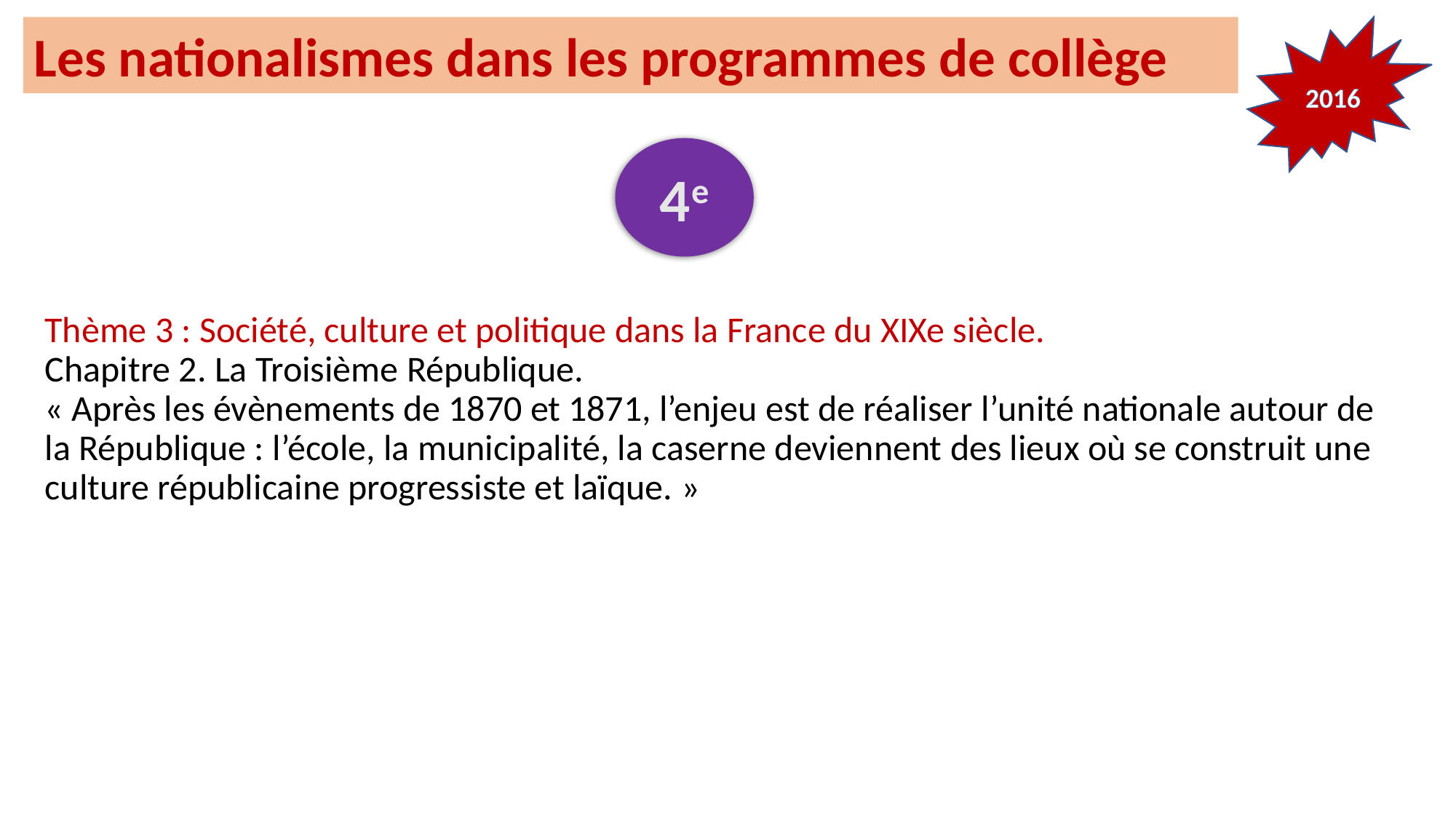

Les nationalismes dans les programmes de collège
2016
4e
Thème 3 : Société, culture et politique dans la France du XIXe siècle.
Chapitre 2. La Troisième République.
« Après les évènements de 1870 et 1871, l’enjeu est de réaliser l’unité nationale autour de la République : l’école, la municipalité, la caserne deviennent des lieux où se construit une culture républicaine progressiste et laïque. »